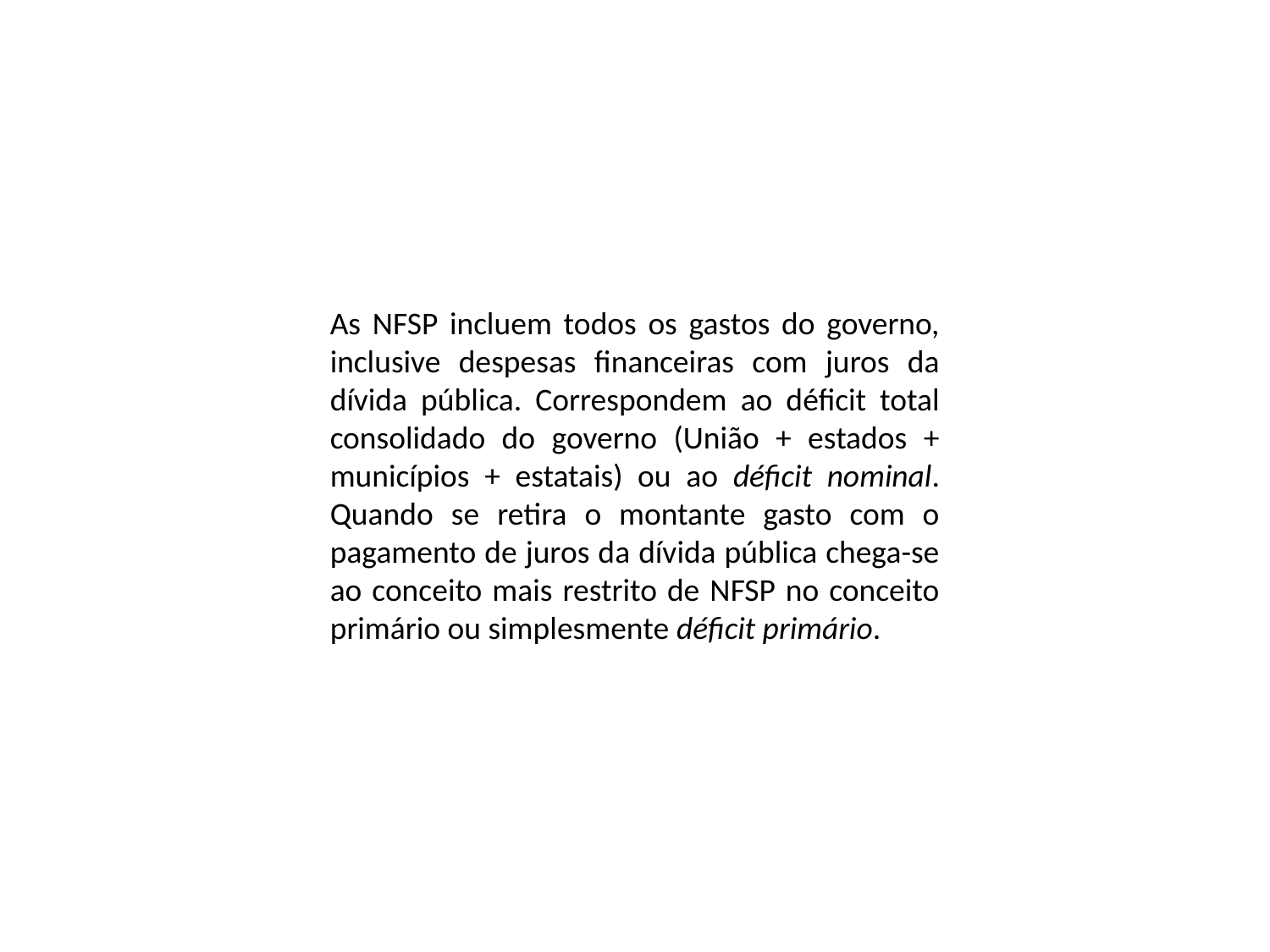

As NFSP incluem todos os gastos do governo, inclusive despesas financeiras com juros da dívida pública. Correspondem ao déficit total consolidado do governo (União + estados + municípios + estatais) ou ao déficit nominal. Quando se retira o montante gasto com o pagamento de juros da dívida pública chega-se ao conceito mais restrito de NFSP no conceito primário ou simplesmente déficit primário.